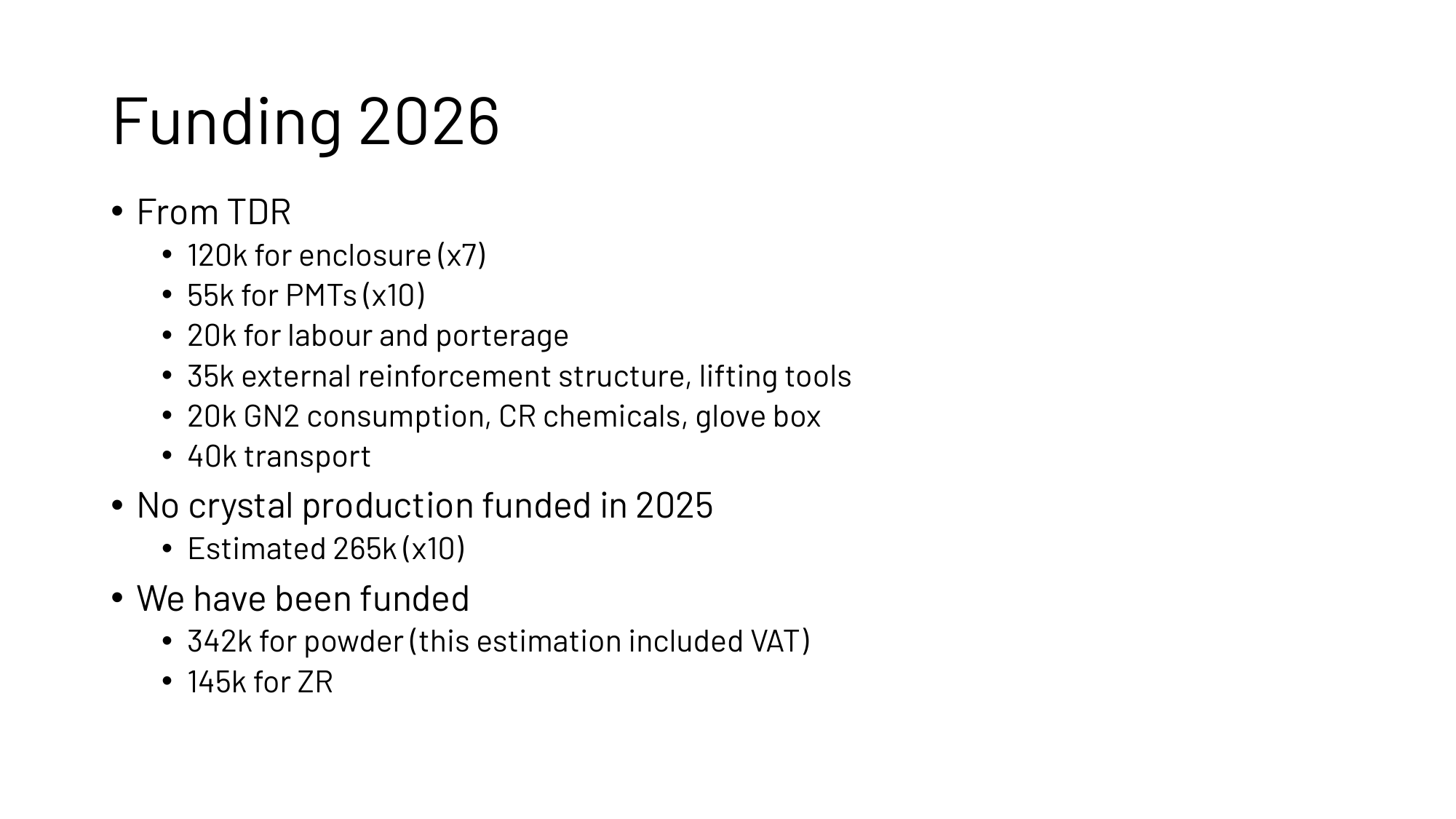

# Funding 2026
From TDR
120k for enclosure (x7)
55k for PMTs (x10)
20k for labour and porterage
35k external reinforcement structure, lifting tools
20k GN2 consumption, CR chemicals, glove box
40k transport
No crystal production funded in 2025
Estimated 265k (x10)
We have been funded
342k for powder (this estimation included VAT)
145k for ZR